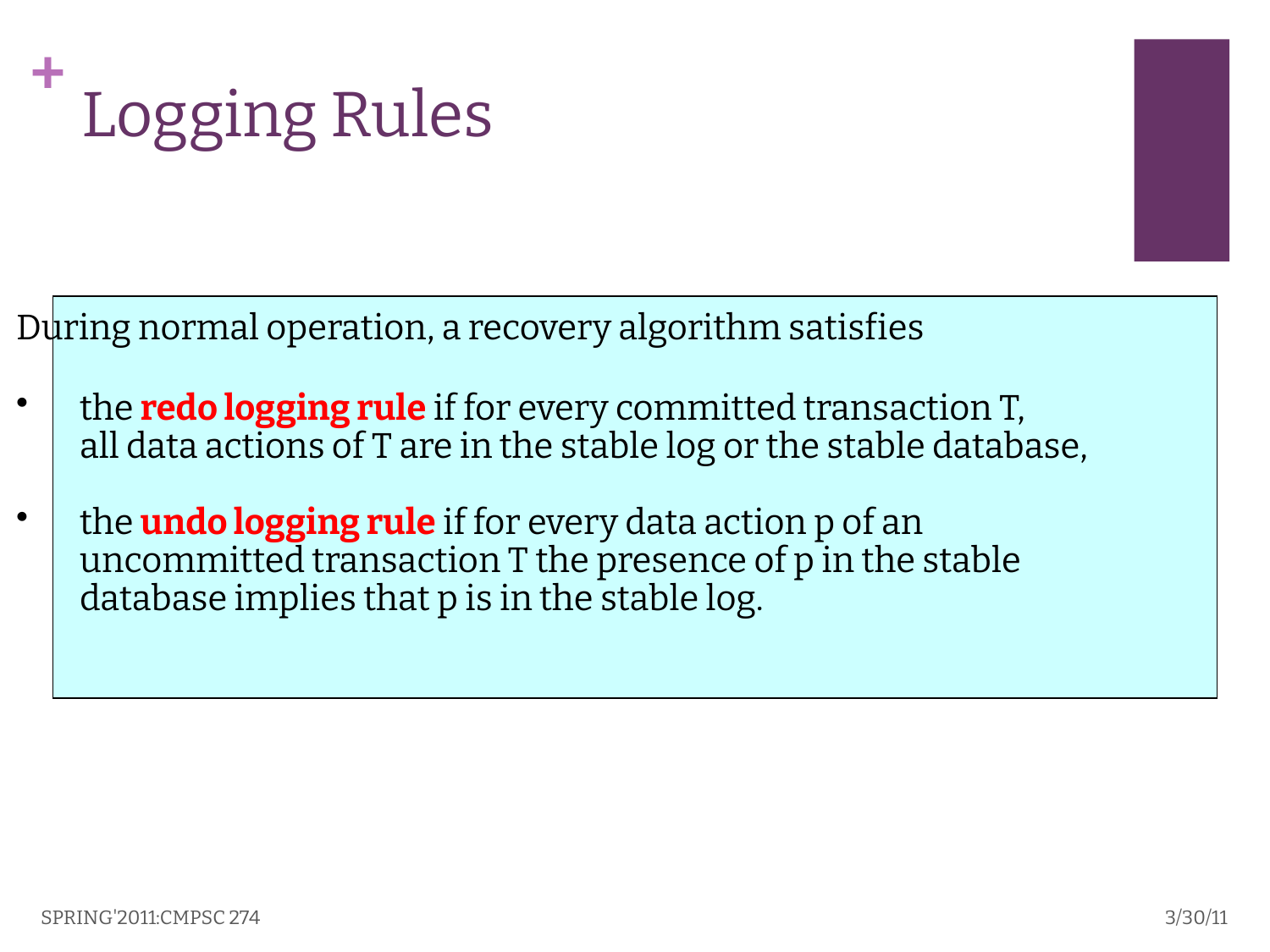

# Logging Rules

During normal operation, a recovery algorithm satisfies
the redo logging rule if for every committed transaction T,
	all data actions of T are in the stable log or the stable database,
the undo logging rule if for every data action p of an
	uncommitted transaction T the presence of p in the stable
	database implies that p is in the stable log.
SPRING'2011:CMPSC 274
3/30/11